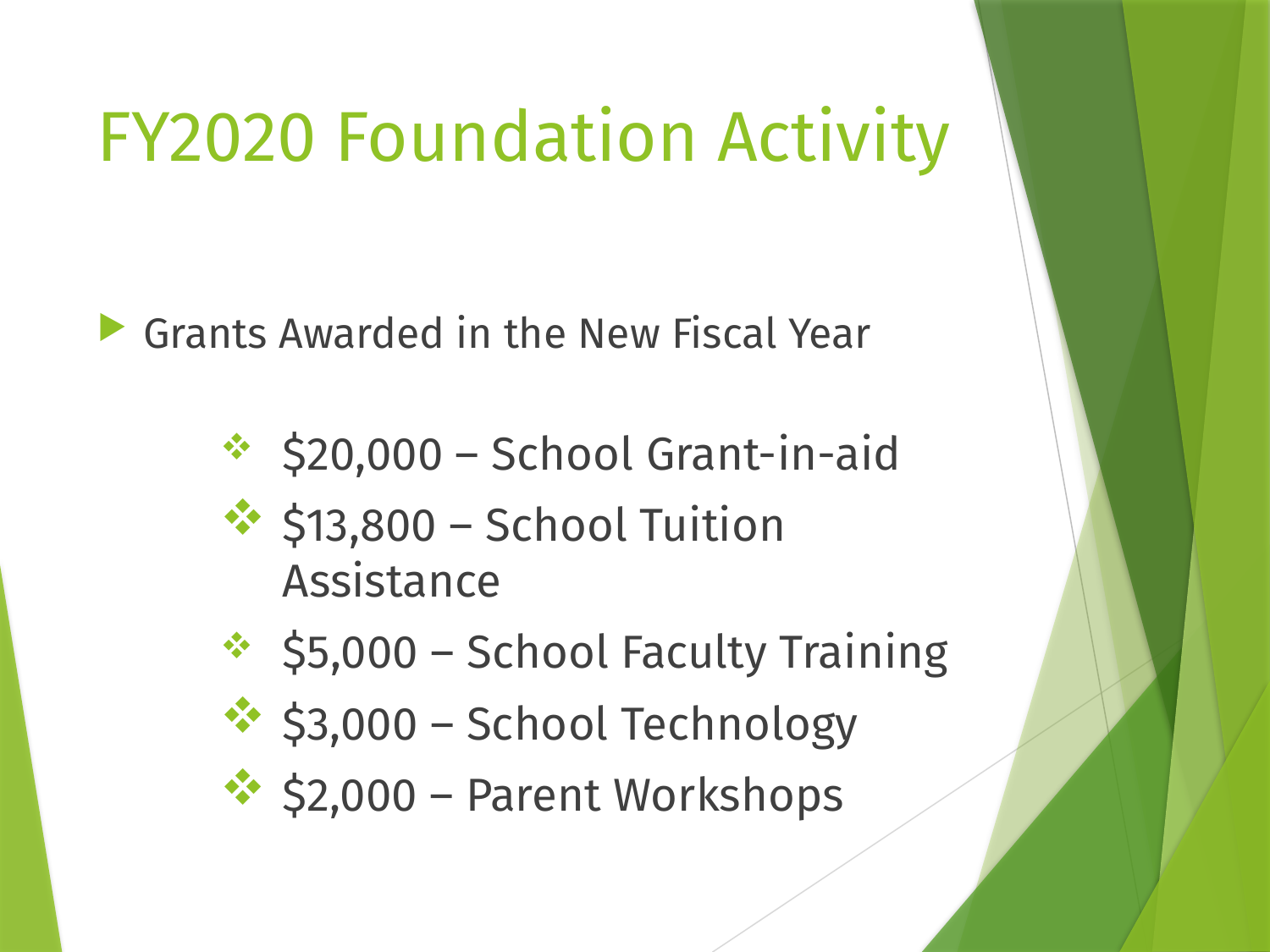

# FY2020 Foundation Activity
Grants Awarded in the New Fiscal Year
$20,000 – School Grant-in-aid
$13,800 – School Tuition Assistance
$5,000 – School Faculty Training
$3,000 – School Technology
$2,000 – Parent Workshops